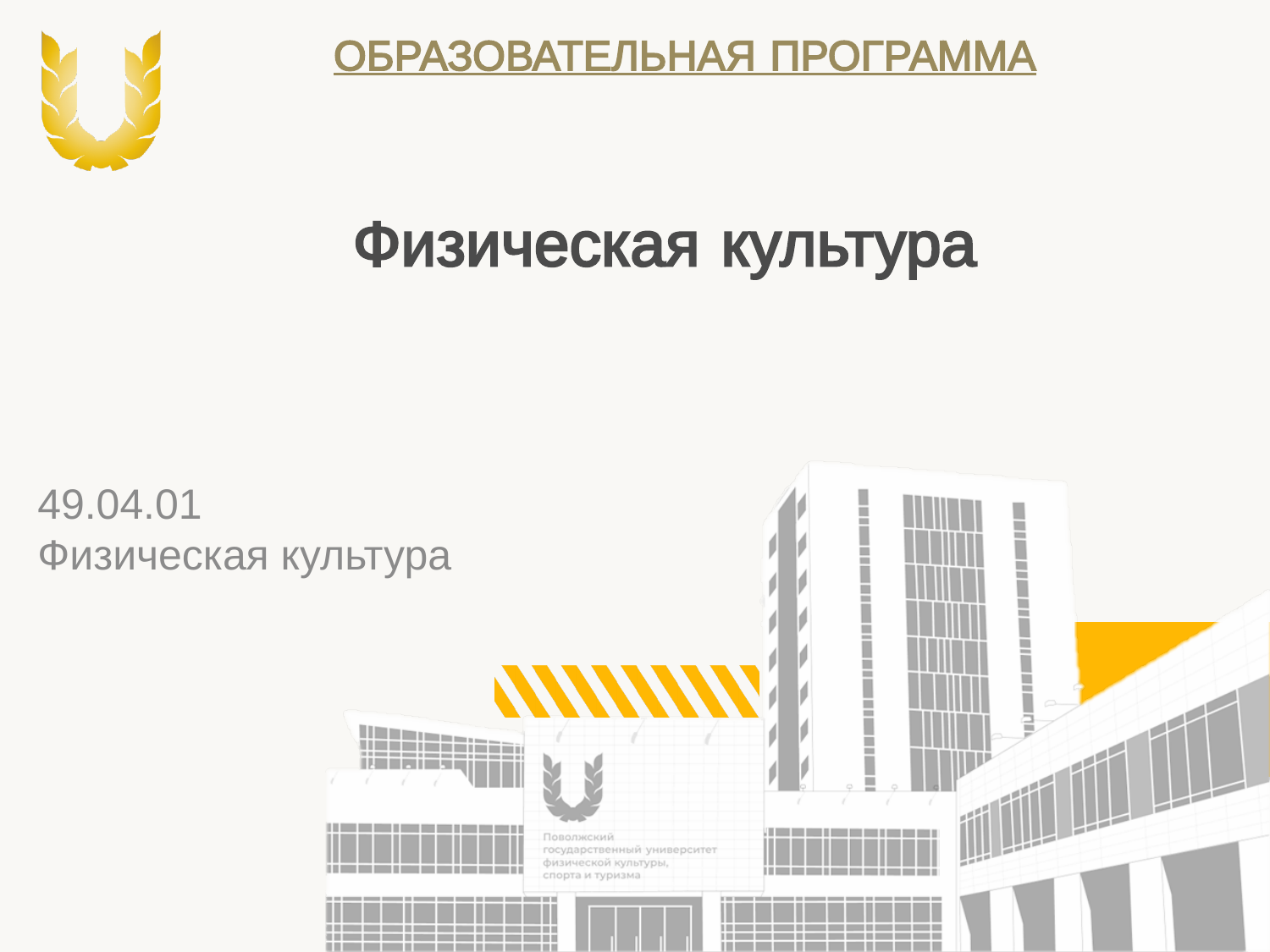

ОБРАЗОВАТЕЛЬНАЯ ПРОГРАММА
Физическая культура
49.04.01
Физическая культура